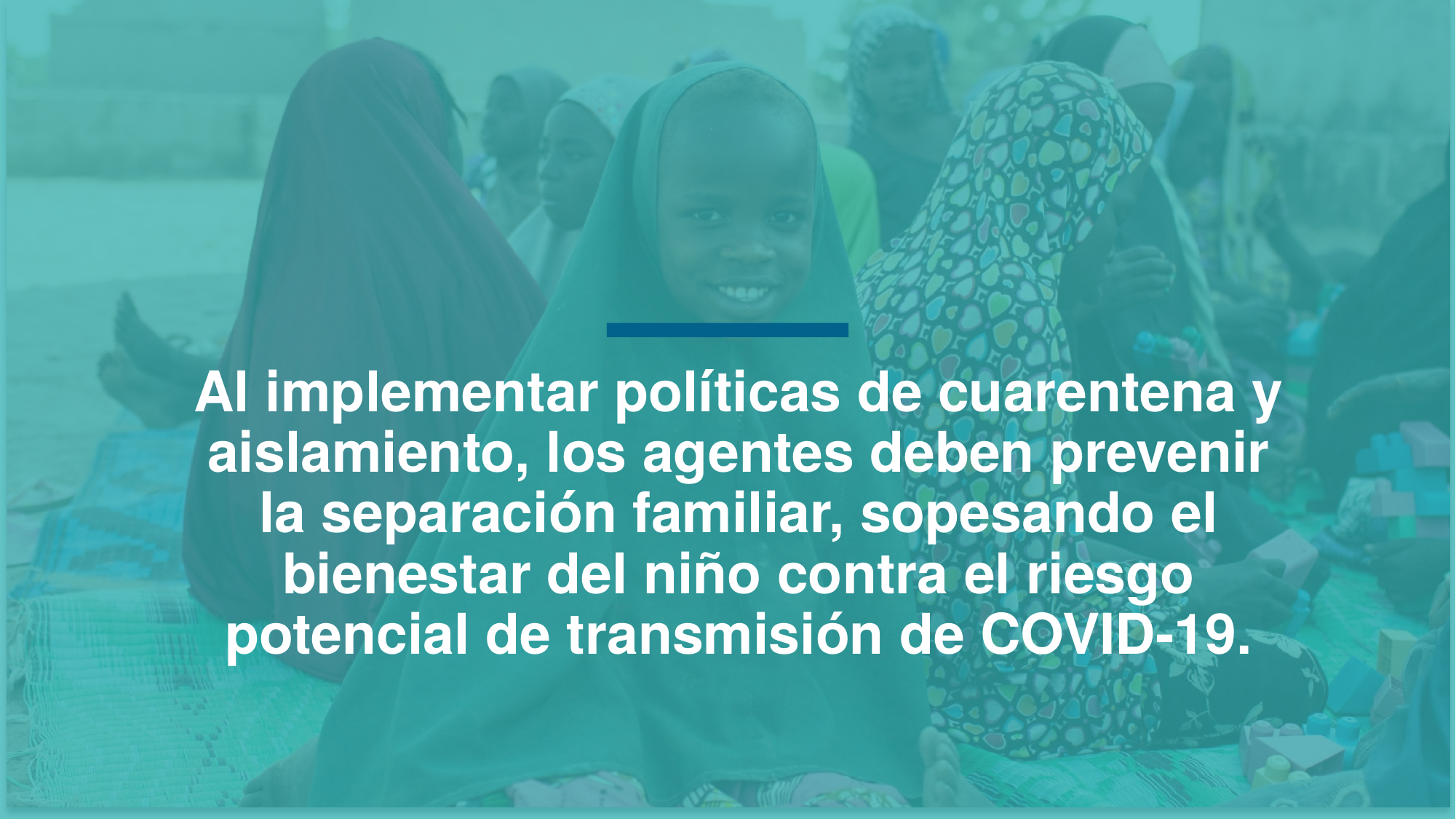

Al implementar políticas de cuarentena y aislamiento, los agentes deben prevenir la separación familiar, sopesando el bienestar del niño contra el riesgo potencial de transmisión de COVID-19.